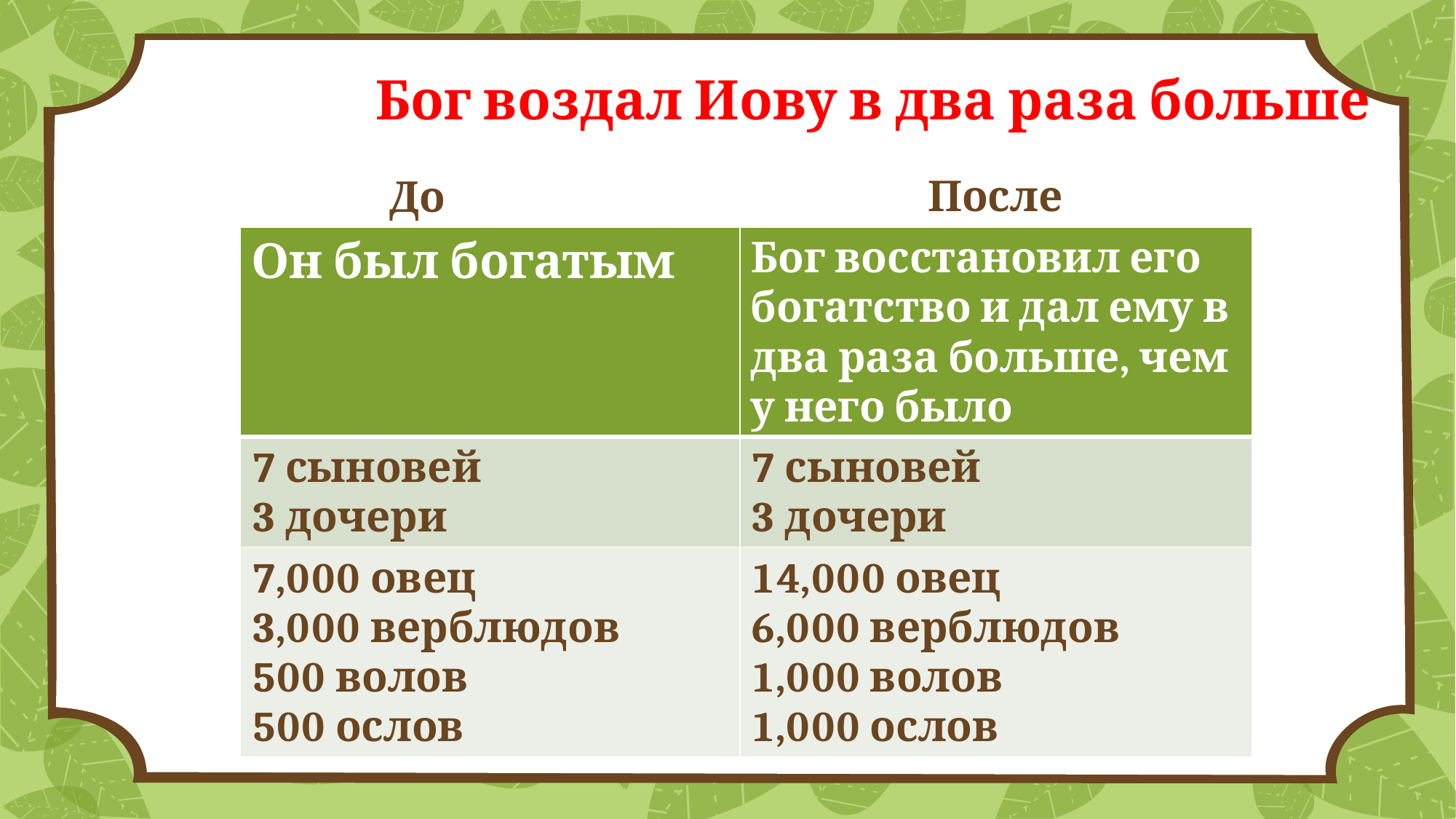

# Бог воздал Иову в два раза больше
После
До
| Он был богатым | Бог восстановил его богатство и дал ему в два раза больше, чем у него было |
| --- | --- |
| 7 сыновей 3 дочери | 7 сыновей 3 дочери |
| 7,000 овец 3,000 верблюдов 500 волов 500 ослов | 14,000 овец 6,000 верблюдов 1,000 волов 1,000 ослов |